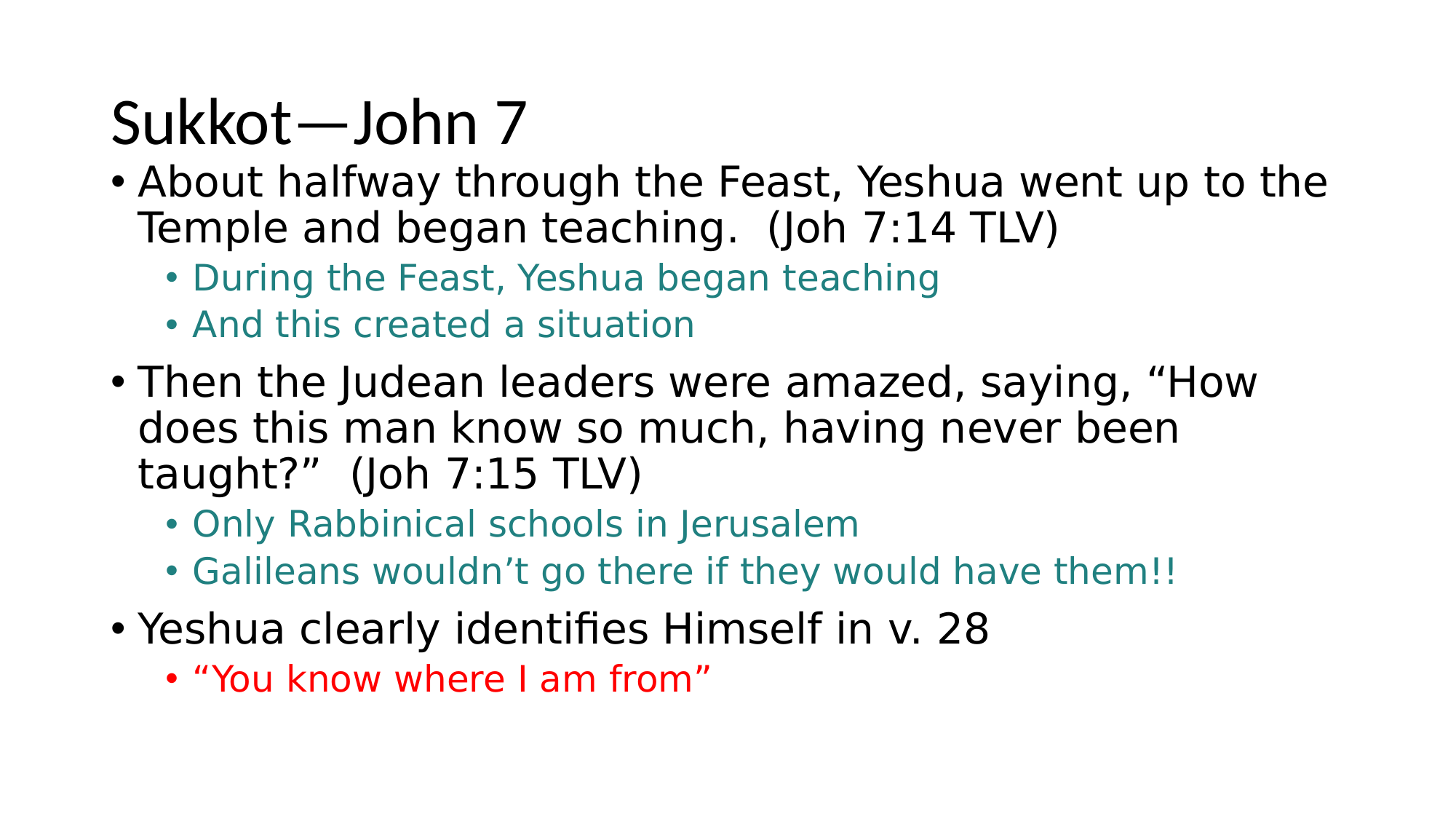

# Sukkot—John 7
About halfway through the Feast, Yeshua went up to the Temple and began teaching.  (Joh 7:14 TLV)
During the Feast, Yeshua began teaching
And this created a situation
Then the Judean leaders were amazed, saying, “How does this man know so much, having never been taught?”  (Joh 7:15 TLV)
Only Rabbinical schools in Jerusalem
Galileans wouldn’t go there if they would have them!!
Yeshua clearly identifies Himself in v. 28
“You know where I am from”